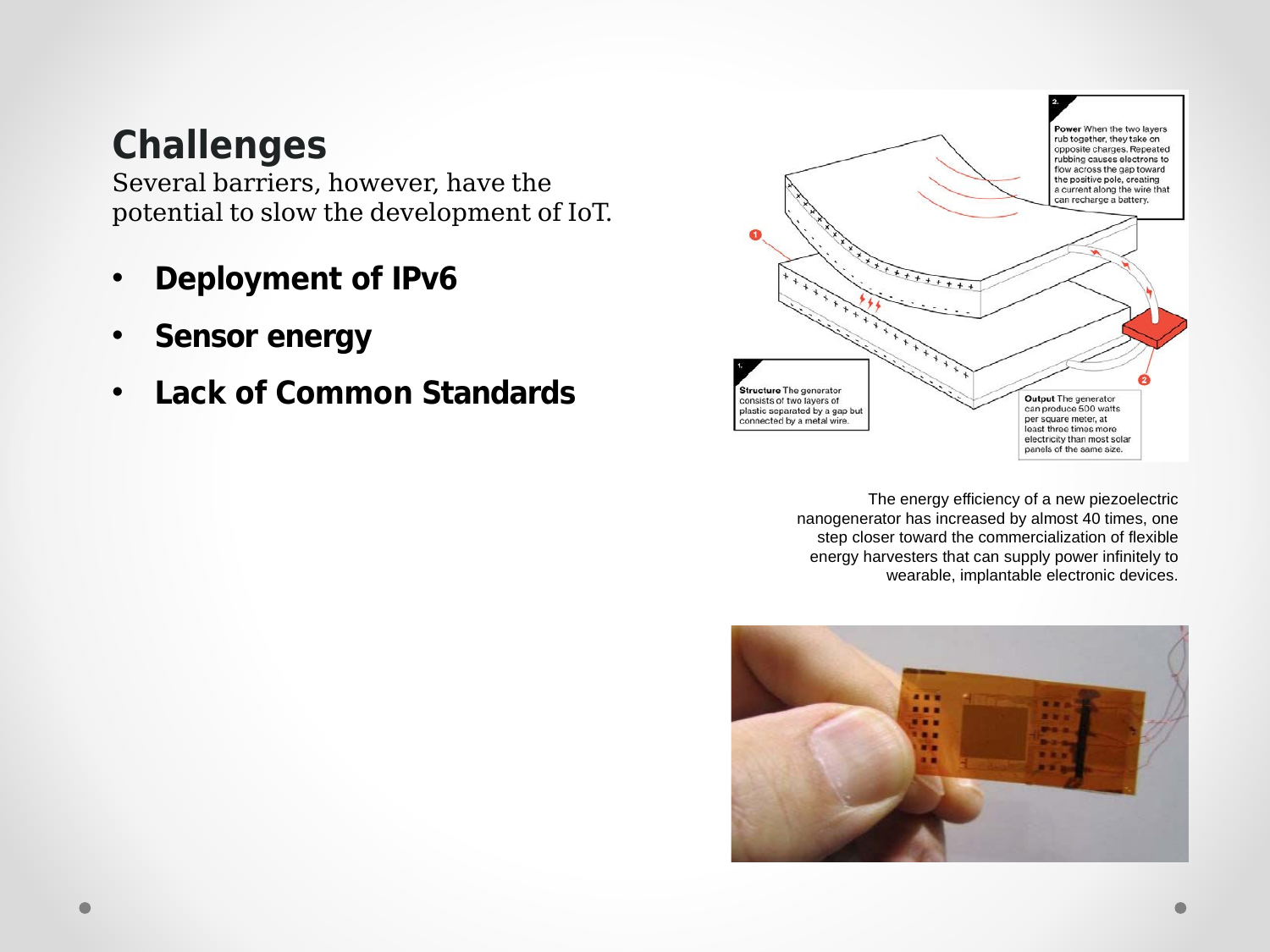

Challenges
Several barriers, however, have the potential to slow the development of IoT.
Deployment of IPv6
Sensor energy
Lack of Common Standards
The energy efficiency of a new piezoelectric nanogenerator has increased by almost 40 times, one step closer toward the commercialization of flexible energy harvesters that can supply power infinitely to wearable, implantable electronic devices.